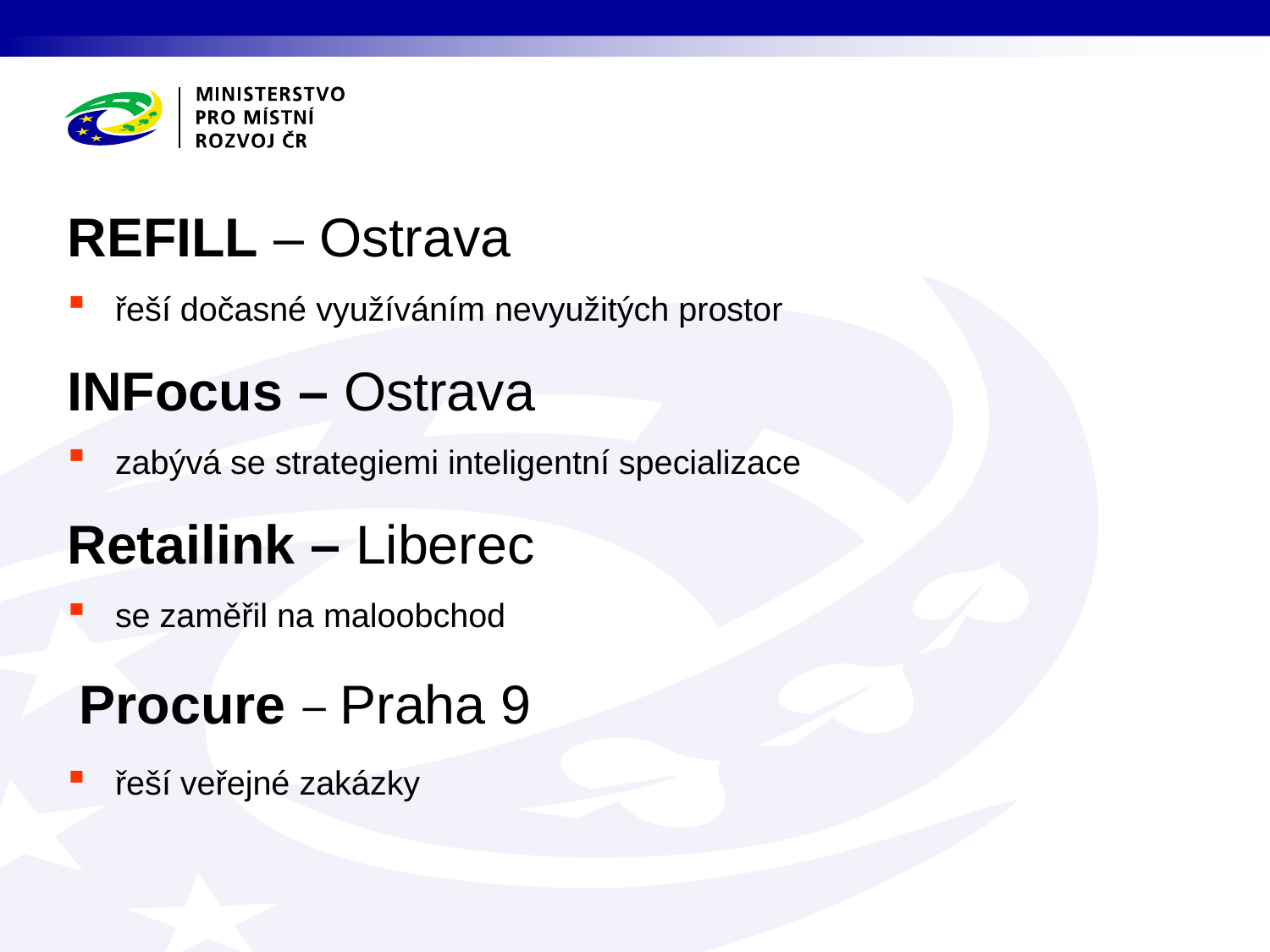

REFILL – Ostrava
řeší dočasné využíváním nevyužitých prostor
INFocus – Ostrava
zabývá se strategiemi inteligentní specializace
Retailink – Liberec
se zaměřil na maloobchod
 Procure – Praha 9
řeší veřejné zakázky